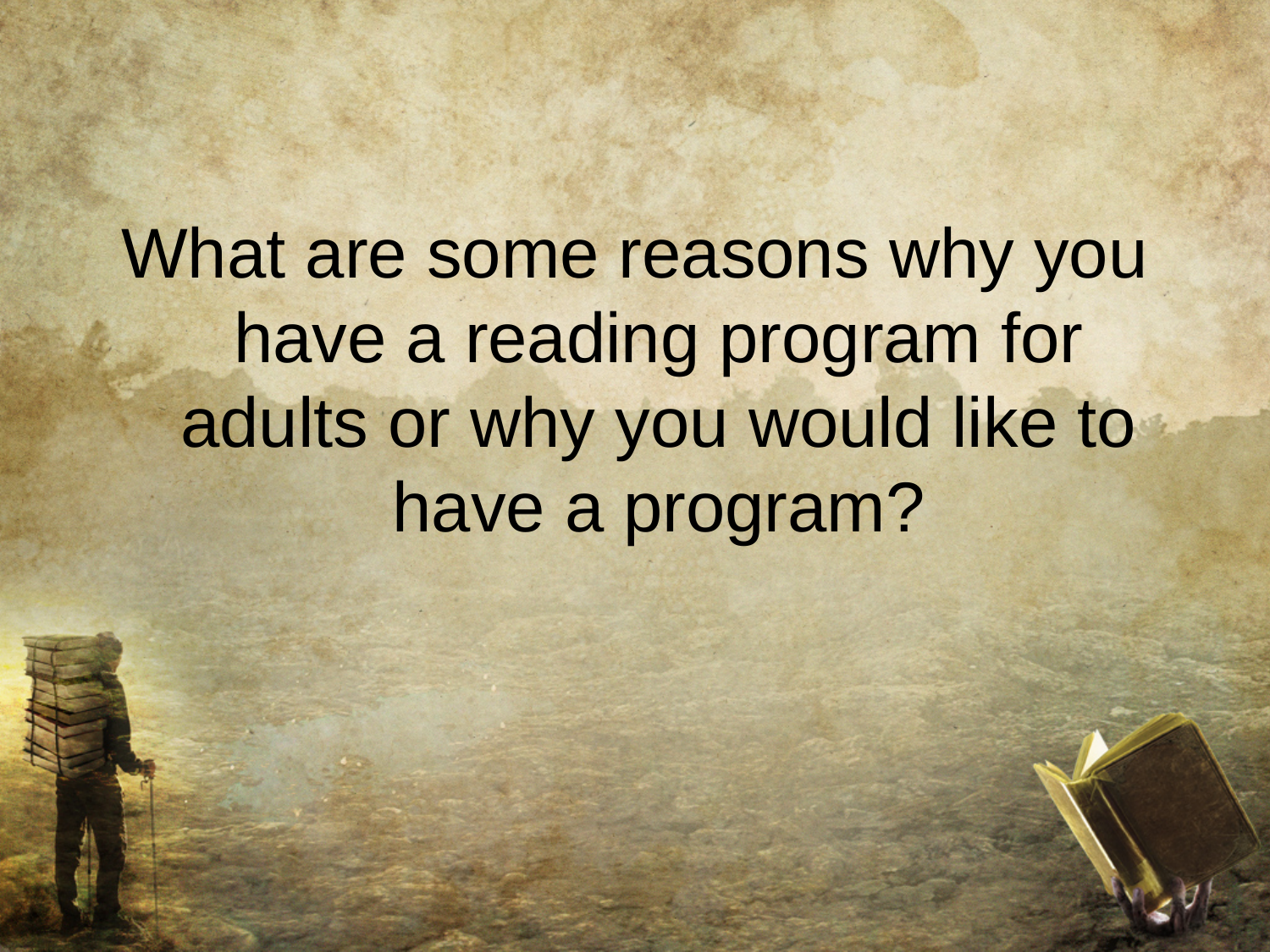

What are some reasons why you have a reading program for adults or why you would like to have a program?